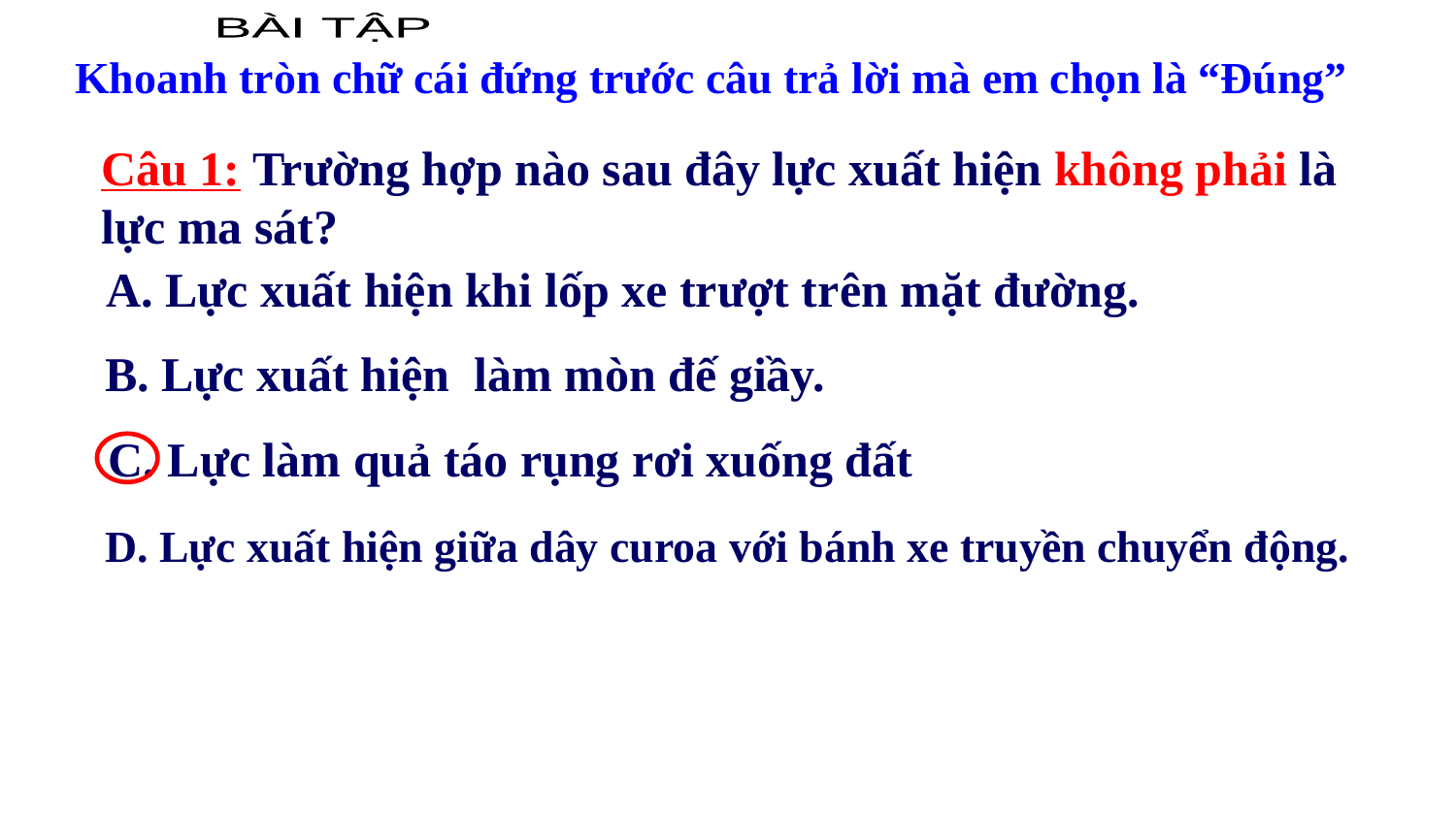

BÀI TẬP
Khoanh tròn chữ cái đứng trước câu trả lời mà em chọn là “Đúng”
Câu 1: Trường hợp nào sau đây lực xuất hiện không phải là lực ma sát?
A. Lực xuất hiện khi lốp xe trượt trên mặt đường.
B. Lực xuất hiện  làm mòn đế giầy.
C. Lực làm quả táo rụng rơi xuống đất

D. Lực xuất hiện giữa dây curoa với bánh xe truyền chuyển động.